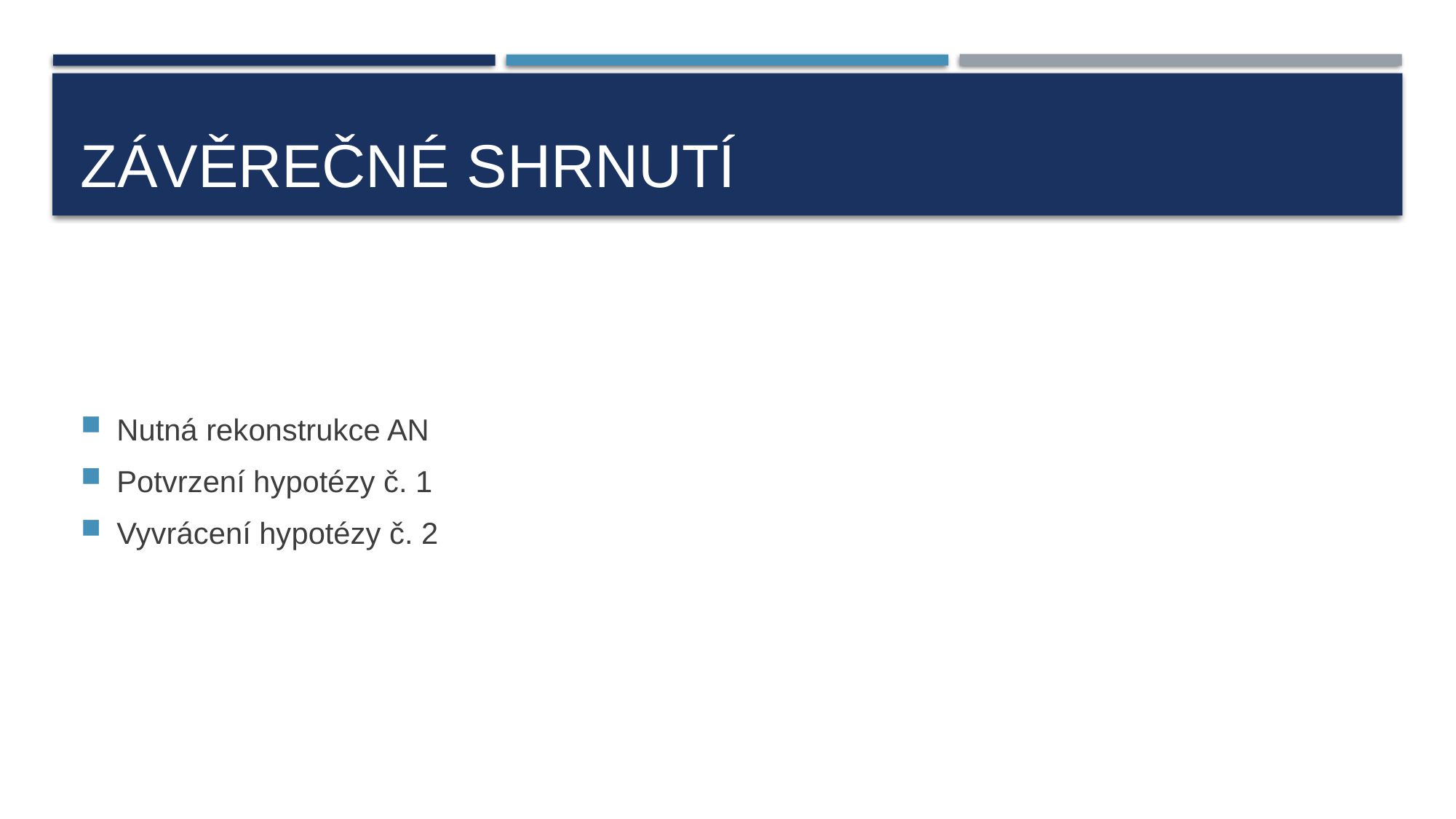

# závěrečné shrnutí
Nutná rekonstrukce AN
Potvrzení hypotézy č. 1
Vyvrácení hypotézy č. 2